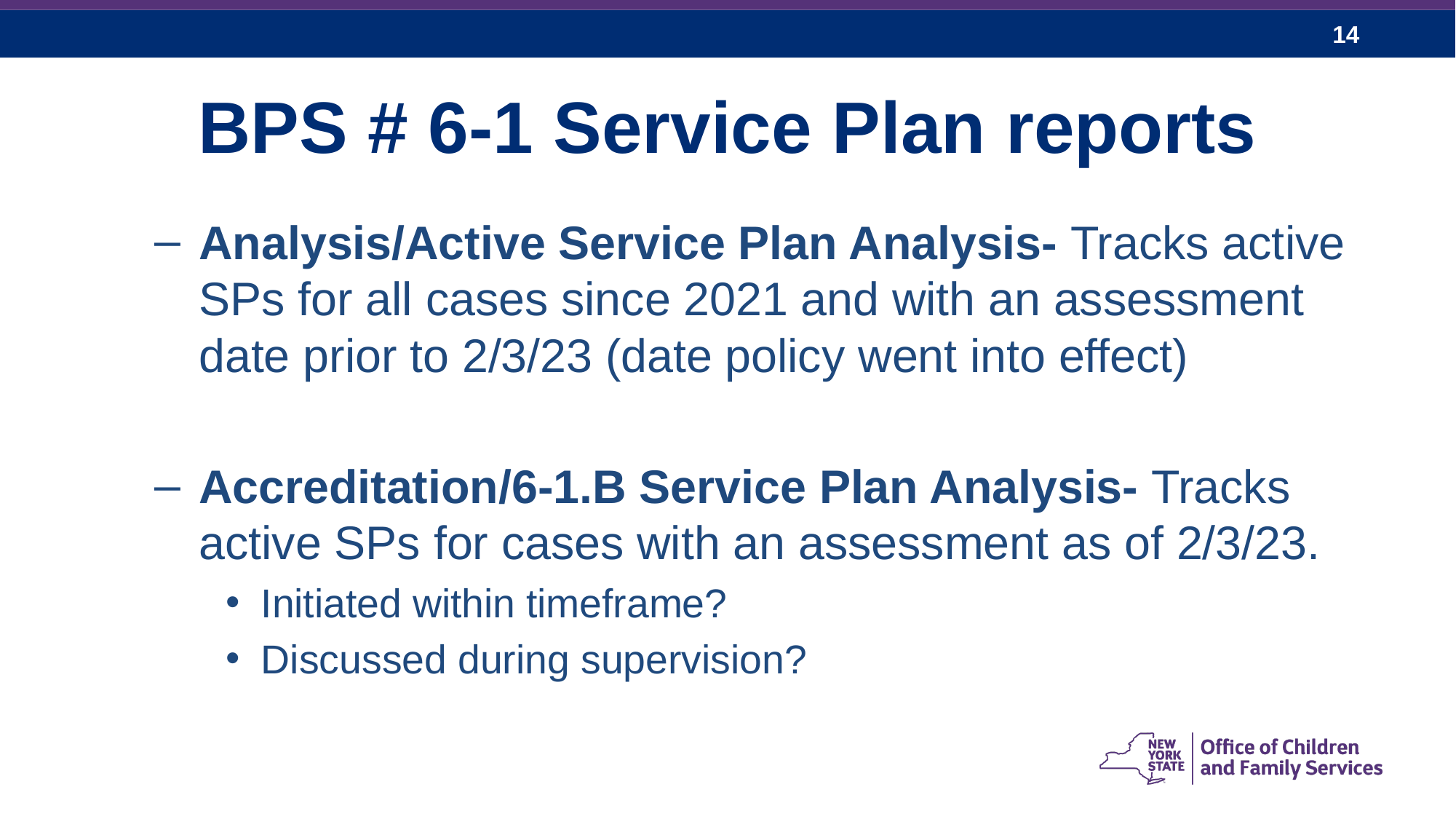

# BPS # 6-1 Service Plan reports
Analysis/Active Service Plan Analysis- Tracks active SPs for all cases since 2021 and with an assessment date prior to 2/3/23 (date policy went into effect)

Accreditation/6-1.B Service Plan Analysis- Tracks active SPs for cases with an assessment as of 2/3/23.
Initiated within timeframe?
Discussed during supervision?